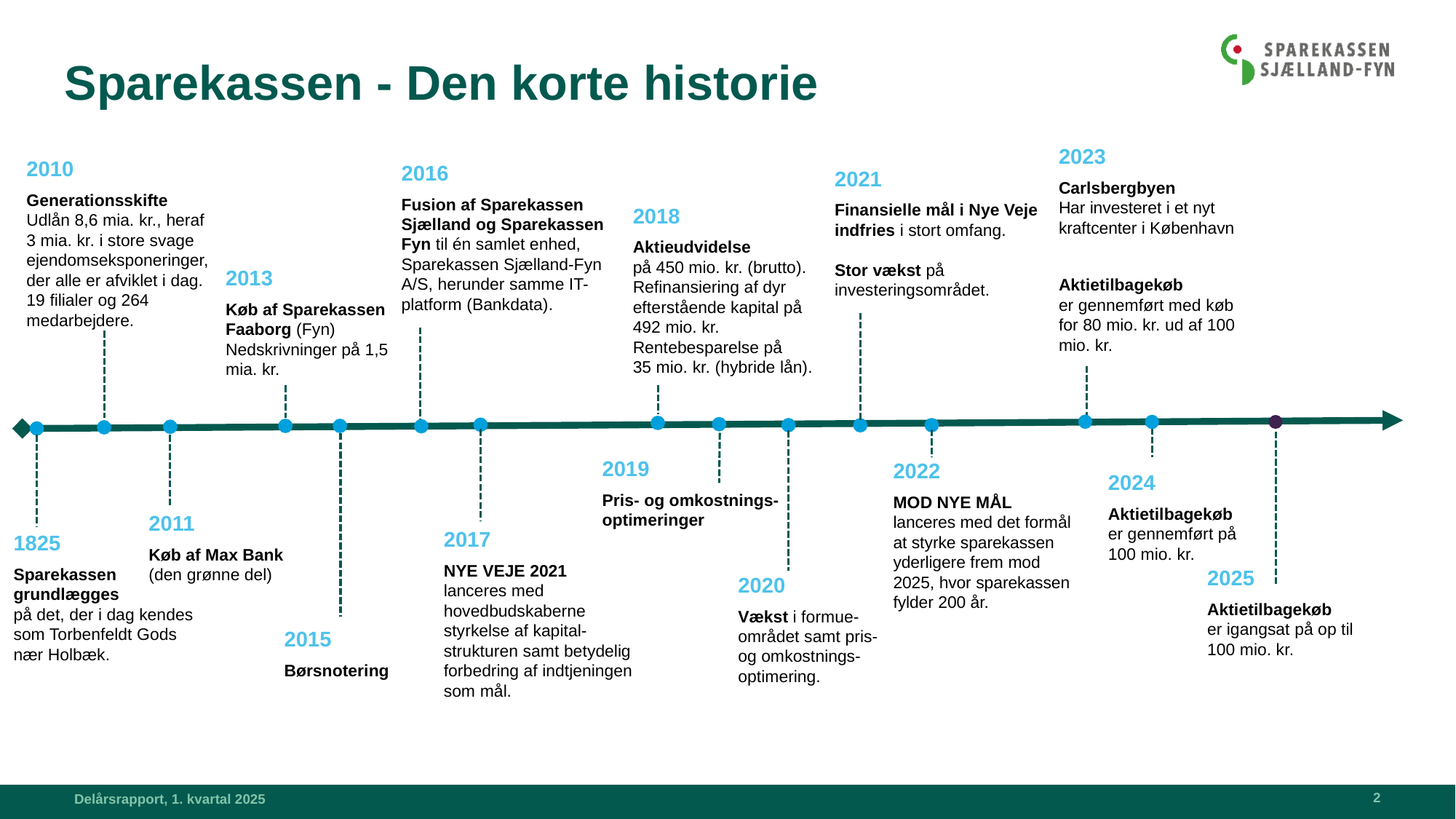

# Sparekassen - Den korte historie
2023
Carlsbergbyen
Har investeret i et nyt kraftcenter i København

Aktietilbagekøb
er gennemført med køb for 80 mio. kr. ud af 100 mio. kr.
2010
Generationsskifte
Udlån 8,6 mia. kr., heraf
3 mia. kr. i store svage ejendomseksponeringer, der alle er afviklet i dag. 19 filialer og 264 medarbejdere.
2016
Fusion af Sparekassen
Sjælland og Sparekassen
Fyn til én samlet enhed, Sparekassen Sjælland-Fyn A/S, herunder samme IT-platform (Bankdata).
2021
Finansielle mål i Nye Veje indfries i stort omfang.
Stor vækst på investeringsområdet.
2018
Aktieudvidelse
på 450 mio. kr. (brutto). Refinansiering af dyr efterstående kapital på 492 mio. kr. Rentebesparelse på
35 mio. kr. (hybride lån).
2013
Køb af Sparekassen Faaborg (Fyn)
Nedskrivninger på 1,5 mia. kr.

2019
Pris- og omkostnings-optimeringer
2022
MOD NYE MÅL
lanceres med det formål at styrke sparekassen yderligere frem mod 2025, hvor sparekassen fylder 200 år.
2024
Aktietilbagekøb
er gennemført på 100 mio. kr.
2011
Køb af Max Bank
(den grønne del)
2017
NYE VEJE 2021
lanceres med hovedbudskaberne styrkelse af kapital-strukturen samt betydelig forbedring af indtjeningen som mål.
1825
Sparekassen grundlægges
på det, der i dag kendes som Torbenfeldt Gods nær Holbæk.
2025
Aktietilbagekøb
er igangsat på op til 100 mio. kr.
2020
Vækst i formue-
området samt pris-
og omkostnings-optimering.
2015
Børsnotering
2
Delårsrapport, 1. kvartal 2025